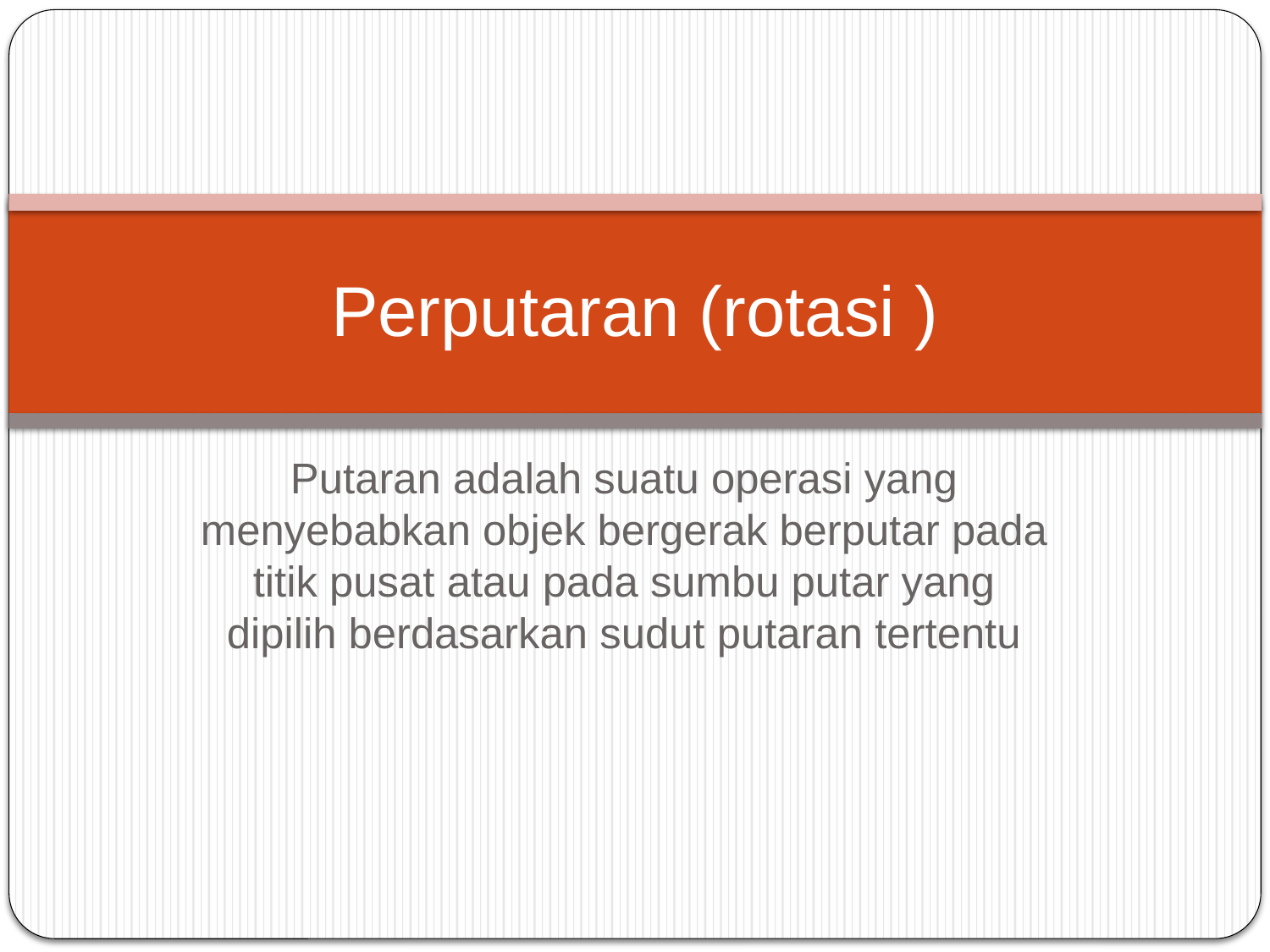

# Perputaran (rotasi )
Putaran adalah suatu operasi yang menyebabkan objek bergerak berputar pada titik pusat atau pada sumbu putar yang dipilih berdasarkan sudut putaran tertentu